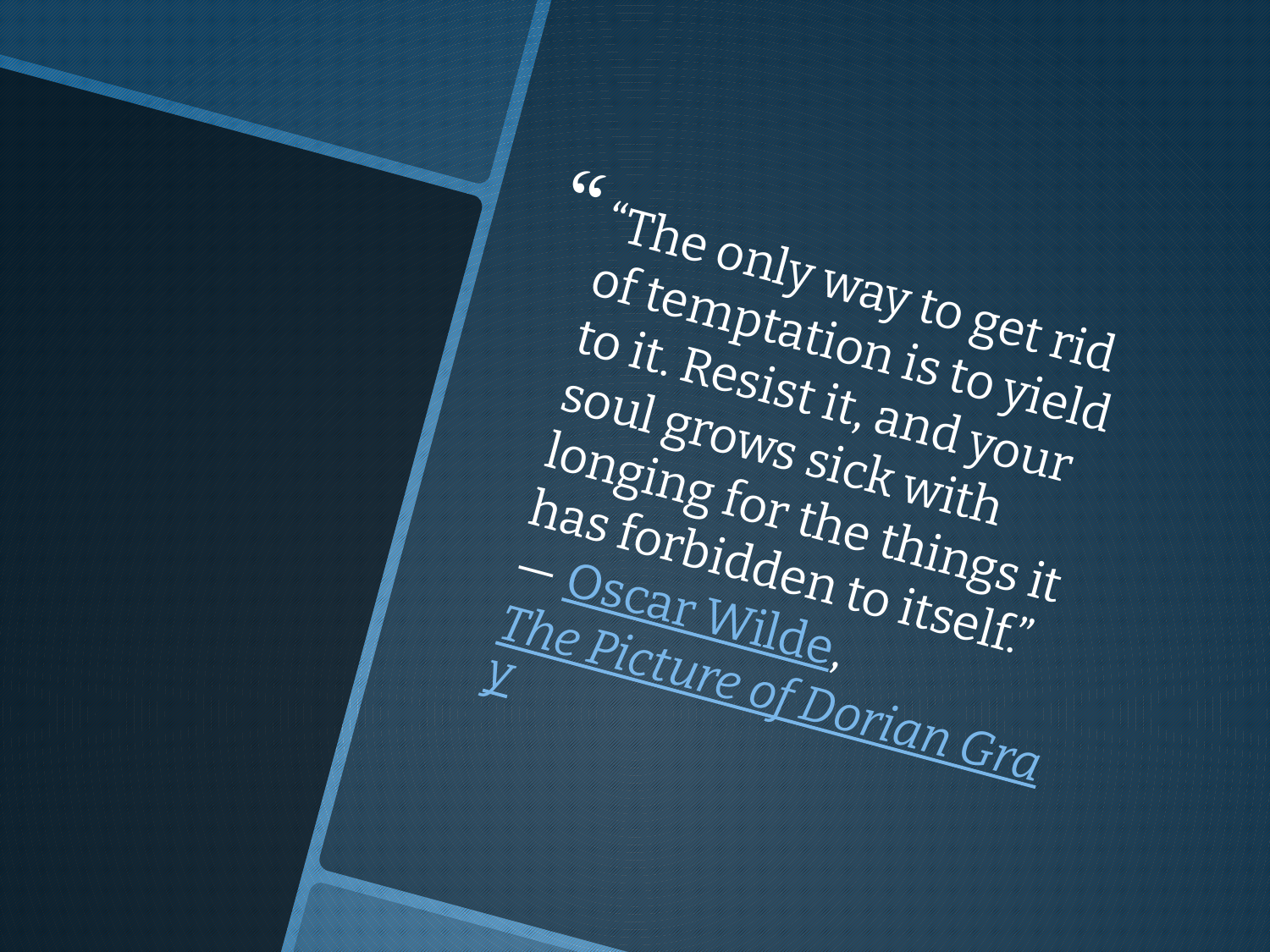

“The only way to get rid of temptation is to yield to it. Resist it, and your soul grows sick with longing for the things it has forbidden to itself.”
― Oscar Wilde, The Picture of Dorian Gray
#